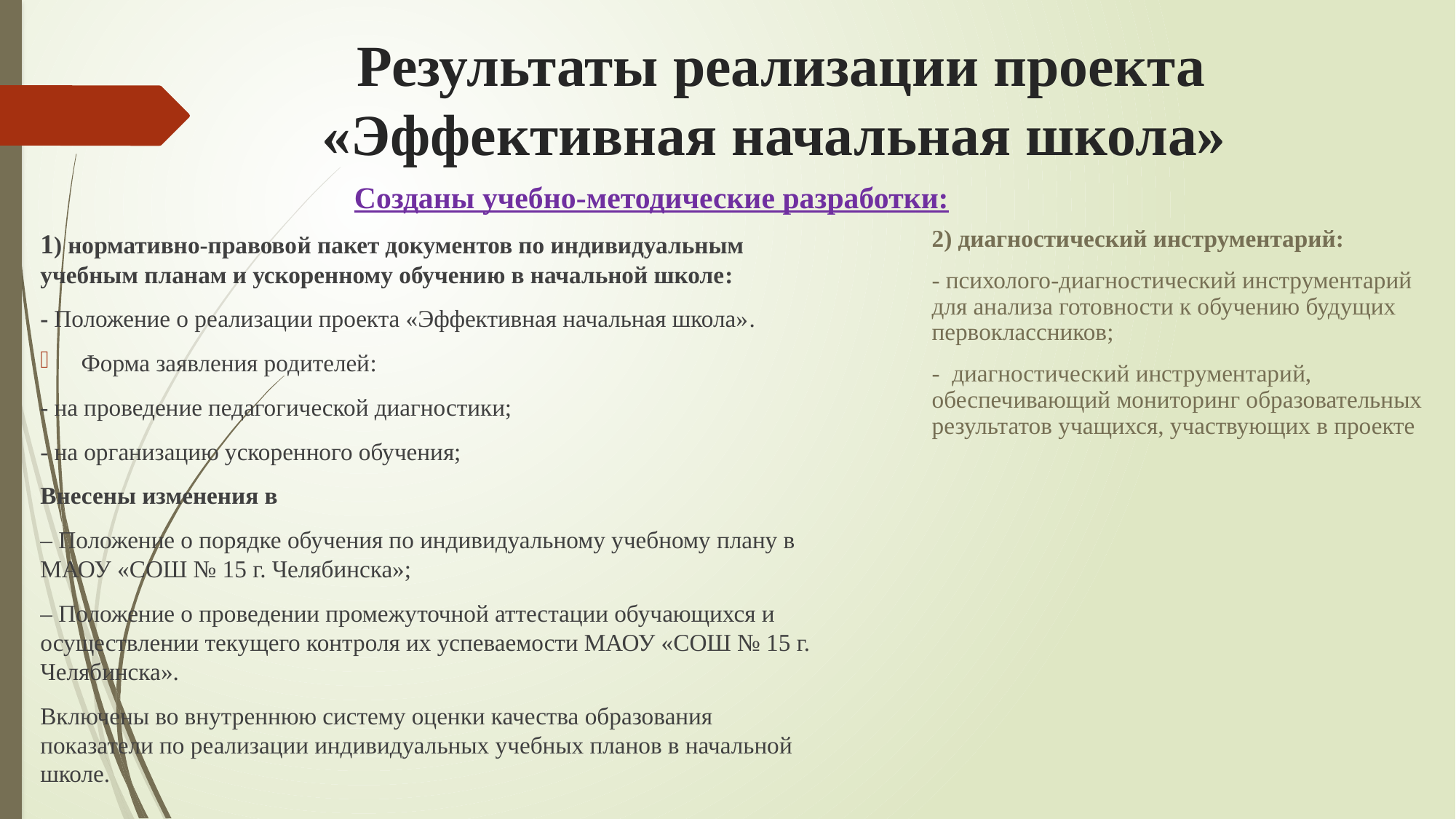

# Результаты реализации проекта «Эффективная начальная школа»
Созданы учебно-методические разработки:
1) нормативно-правовой пакет документов по индивидуальным учебным планам и ускоренному обучению в начальной школе:
- Положение о реализации проекта «Эффективная начальная школа».
Форма заявления родителей:
- на проведение педагогической диагностики;
- на организацию ускоренного обучения;
Внесены изменения в
– Положение о порядке обучения по индивидуальному учебному плану в МАОУ «СОШ № 15 г. Челябинска»;
– Положение о проведении промежуточной аттестации обучающихся и осуществлении текущего контроля их успеваемости МАОУ «СОШ № 15 г. Челябинска».
Включены во внутреннюю систему оценки качества образования показатели по реализации индивидуальных учебных планов в начальной школе.
2) диагностический инструментарий:
- психолого-диагностический инструментарий для анализа готовности к обучению будущих первоклассников;
-  диагностический инструментарий, обеспечивающий мониторинг образовательных результатов учащихся, участвующих в проекте